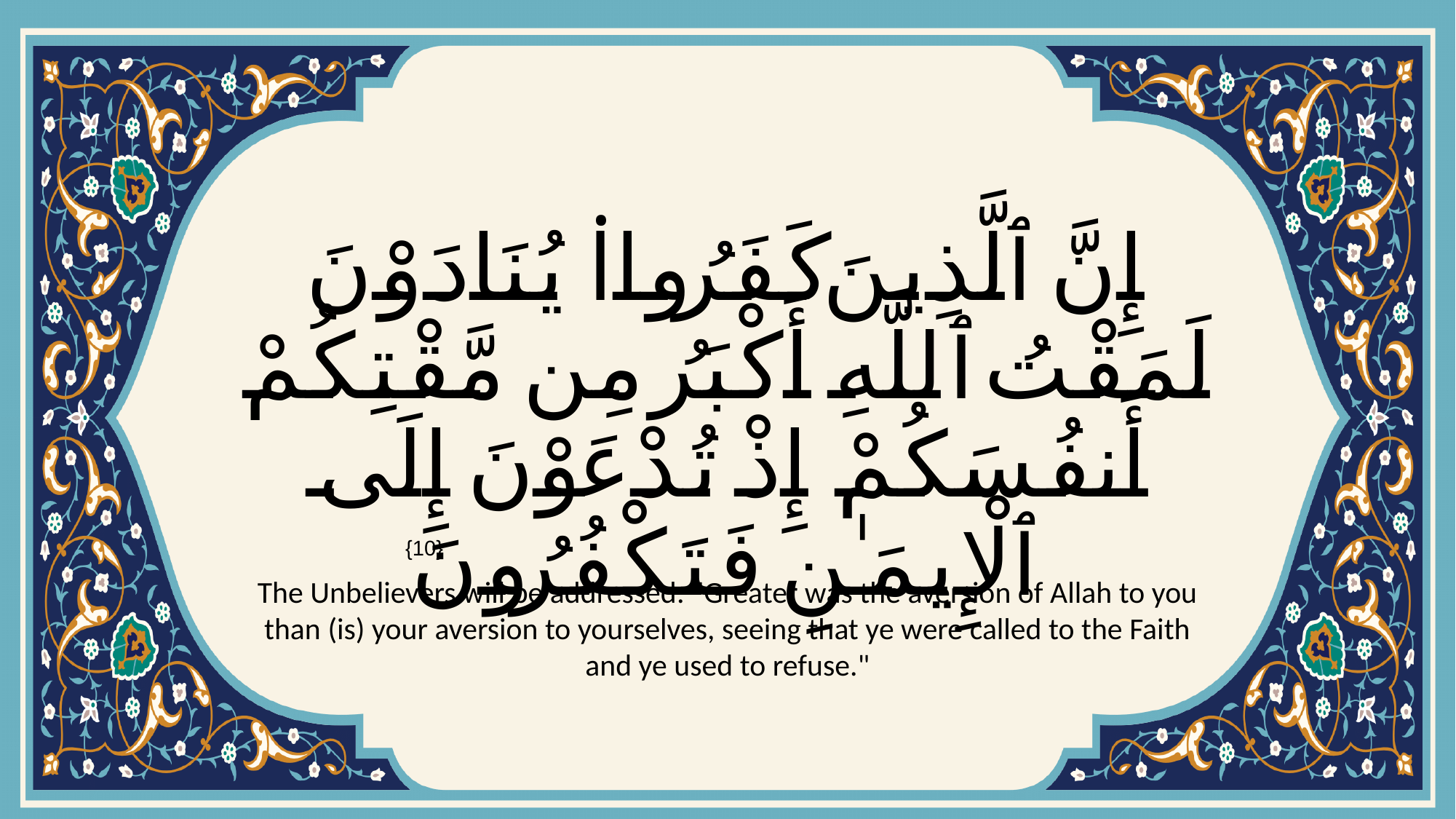

# إِنَّ ٱلَّذِينَ كَفَرُوا۟ يُنَادَوْنَ لَمَقْتُ ٱللَّهِ أَكْبَرُ مِن مَّقْتِكُمْ أَنفُسَكُمْ إِذْ تُدْعَوْنَ إِلَى ٱلْإِيمَـٰنِ فَتَكْفُرُونَ
{10}
The Unbelievers will be addressed: "Greater was the aversion of Allah to you than (is) your aversion to yourselves, seeing that ye were called to the Faith and ye used to refuse."